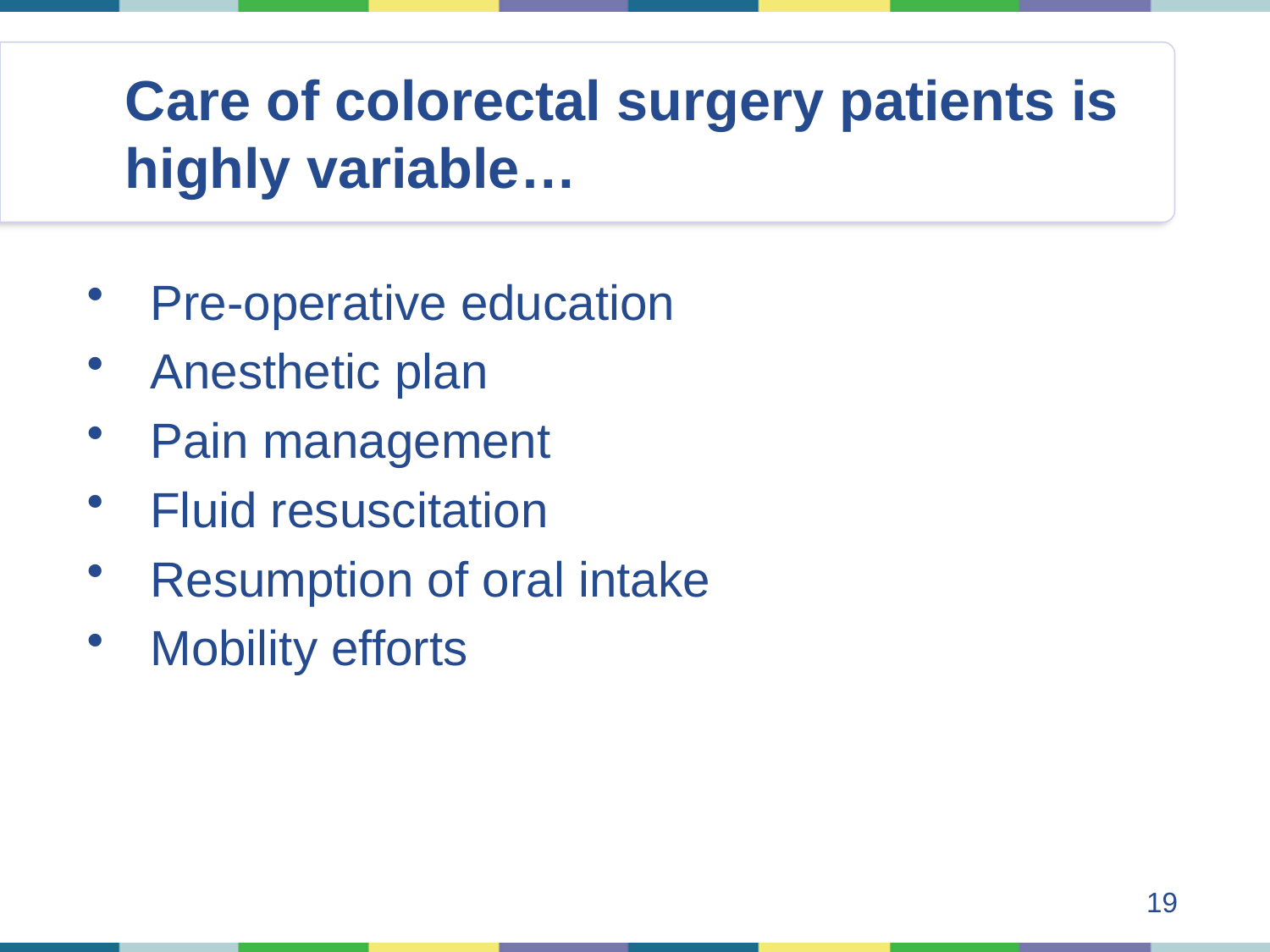

# Care of colorectal surgery patients is highly variable…
Pre-operative education
Anesthetic plan
Pain management
Fluid resuscitation
Resumption of oral intake
Mobility efforts

19